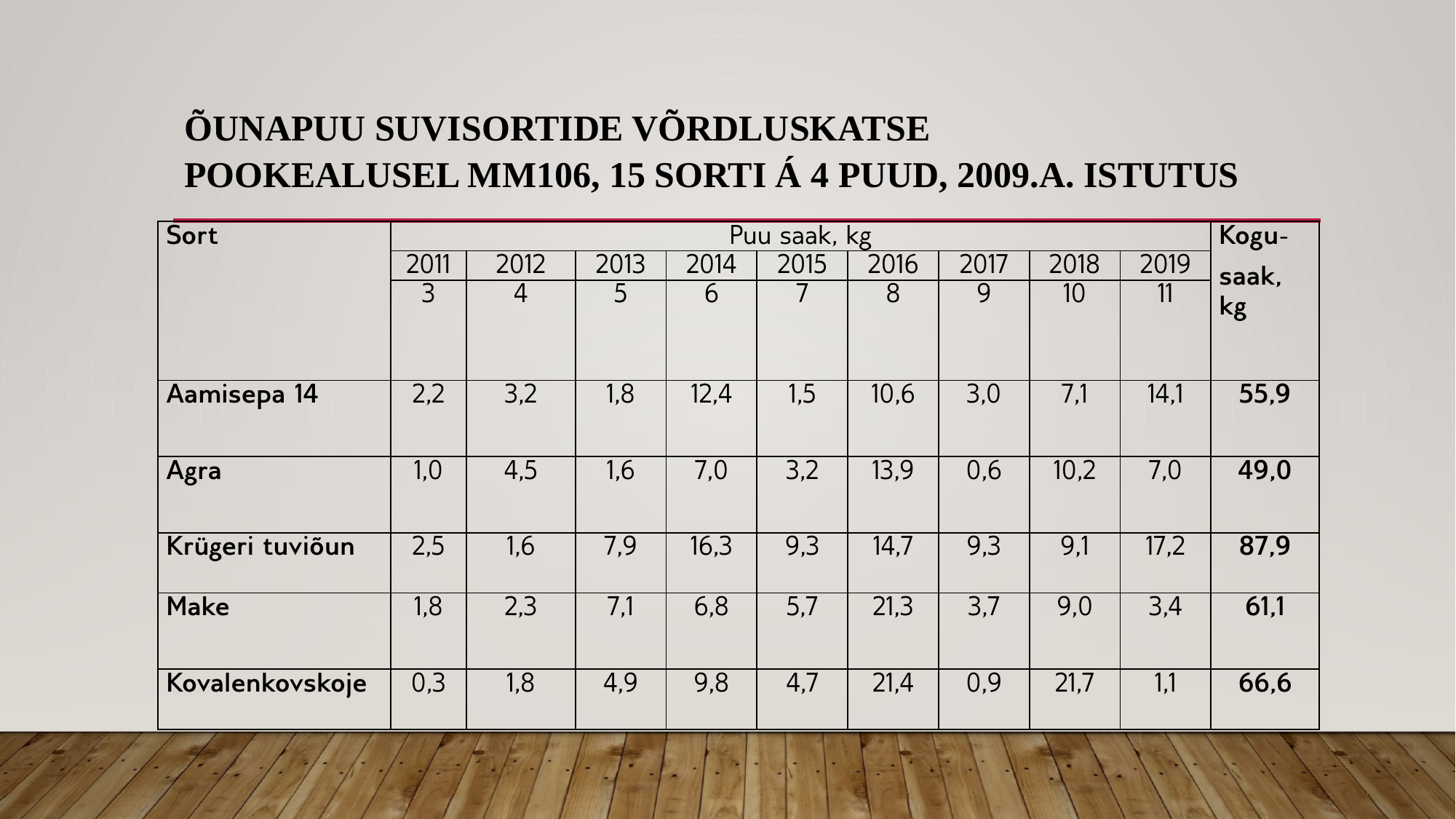

# Õunapuu suvisortide võrdluskatse pookealusel MM106, 15 sorti á 4 puud, 2009.a. istutus
| Sort | Puu saak, kg |  |  |  |  |  |  |  |  | Kogu- saak, kg |
| --- | --- | --- | --- | --- | --- | --- | --- | --- | --- | --- |
|  | 2011 | 2012 | 2013 | 2014 | 2015 | 2016 | 2017 | 2018 | 2019 |  |
|  | 3 | 4 | 5 | 6 | 7 | 8 | 9 | 10 | 11 |  |
| Aamisepa 14 | 2,2 | 3,2 | 1,8 | 12,4 | 1,5 | 10,6 | 3,0 | 7,1 | 14,1 | 55,9 |
| Agra | 1,0 | 4,5 | 1,6 | 7,0 | 3,2 | 13,9 | 0,6 | 10,2 | 7,0 | 49,0 |
| Krügeri tuviõun | 2,5 | 1,6 | 7,9 | 16,3 | 9,3 | 14,7 | 9,3 | 9,1 | 17,2 | 87,9 |
| Make | 1,8 | 2,3 | 7,1 | 6,8 | 5,7 | 21,3 | 3,7 | 9,0 | 3,4 | 61,1 |
| Kovalenkovskoje | 0,3 | 1,8 | 4,9 | 9,8 | 4,7 | 21,4 | 0,9 | 21,7 | 1,1 | 66,6 |